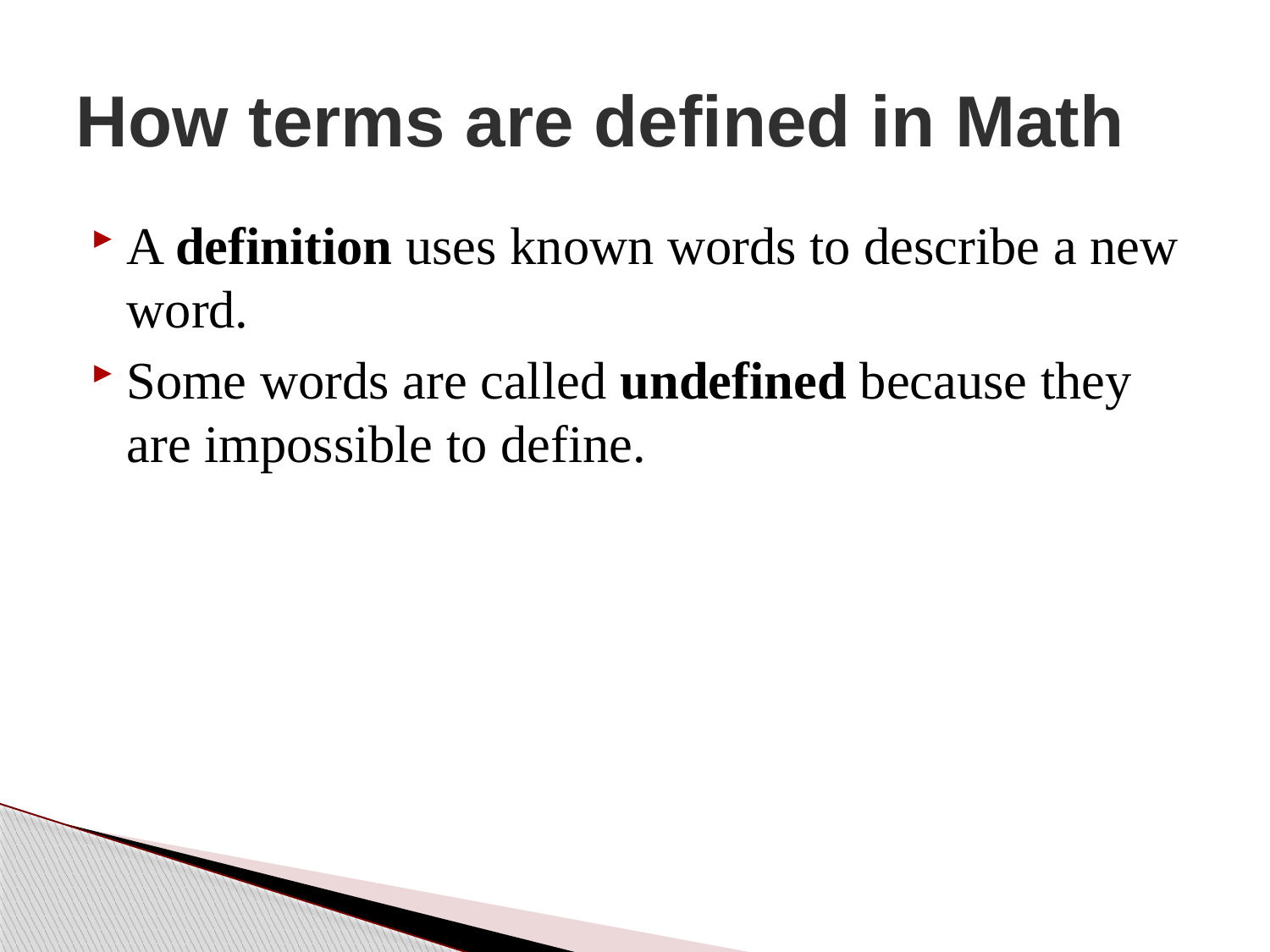

# How terms are defined in Math
A definition uses known words to describe a new word.
Some words are called undefined because they are impossible to define.